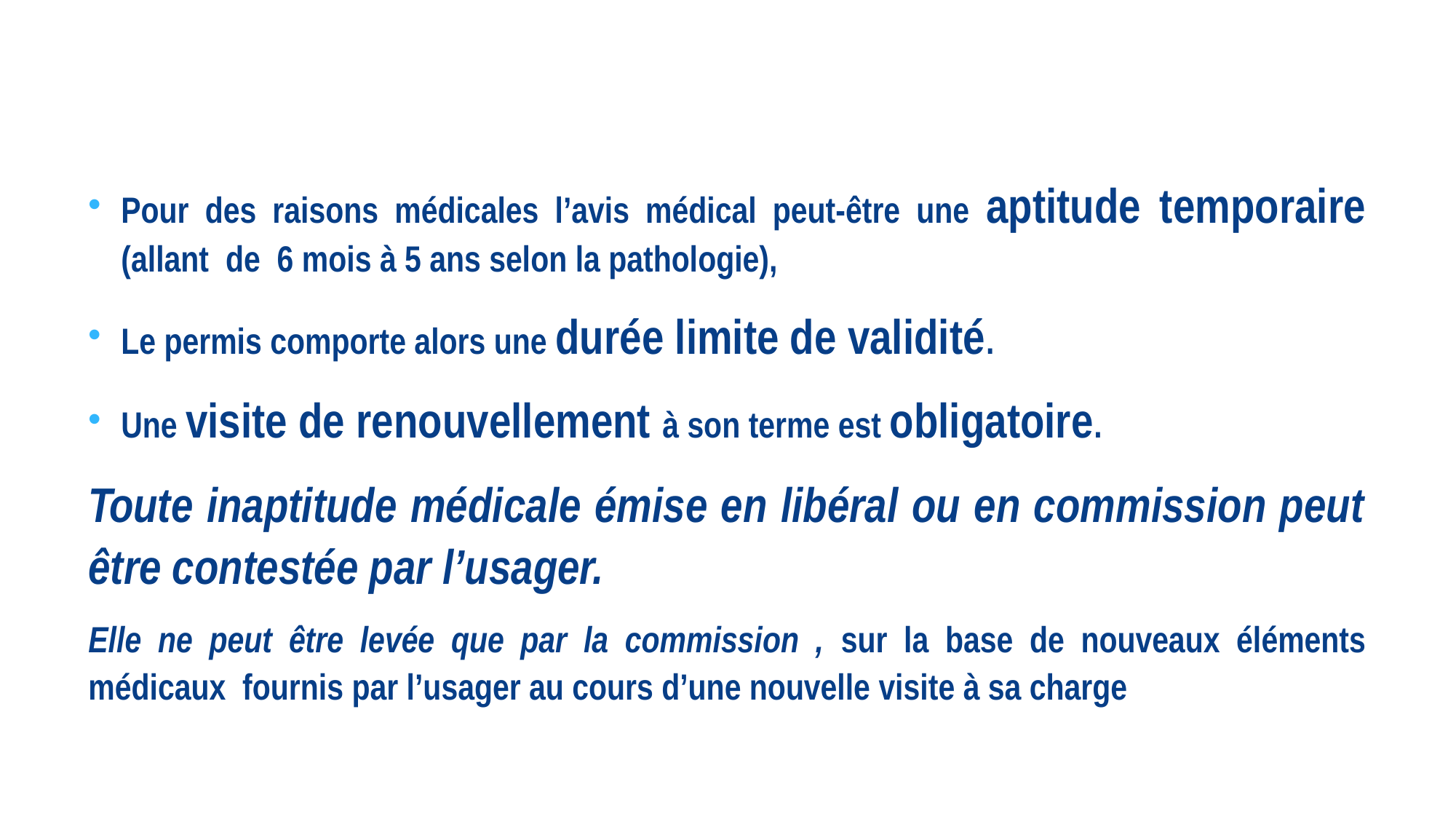

# L’avis médical (CERFA ) remis au Préfet (2/2)
Pour des raisons médicales l’avis médical peut-être une aptitude temporaire (allant  de  6 mois à 5 ans selon la pathologie),
Le permis comporte alors une durée limite de validité.
Une visite de renouvellement à son terme est obligatoire.
Toute inaptitude médicale émise en libéral ou en commission peut être contestée par l’usager.
Elle ne peut être levée que par la commission , sur la base de nouveaux éléments médicaux  fournis par l’usager au cours d’une nouvelle visite à sa charge